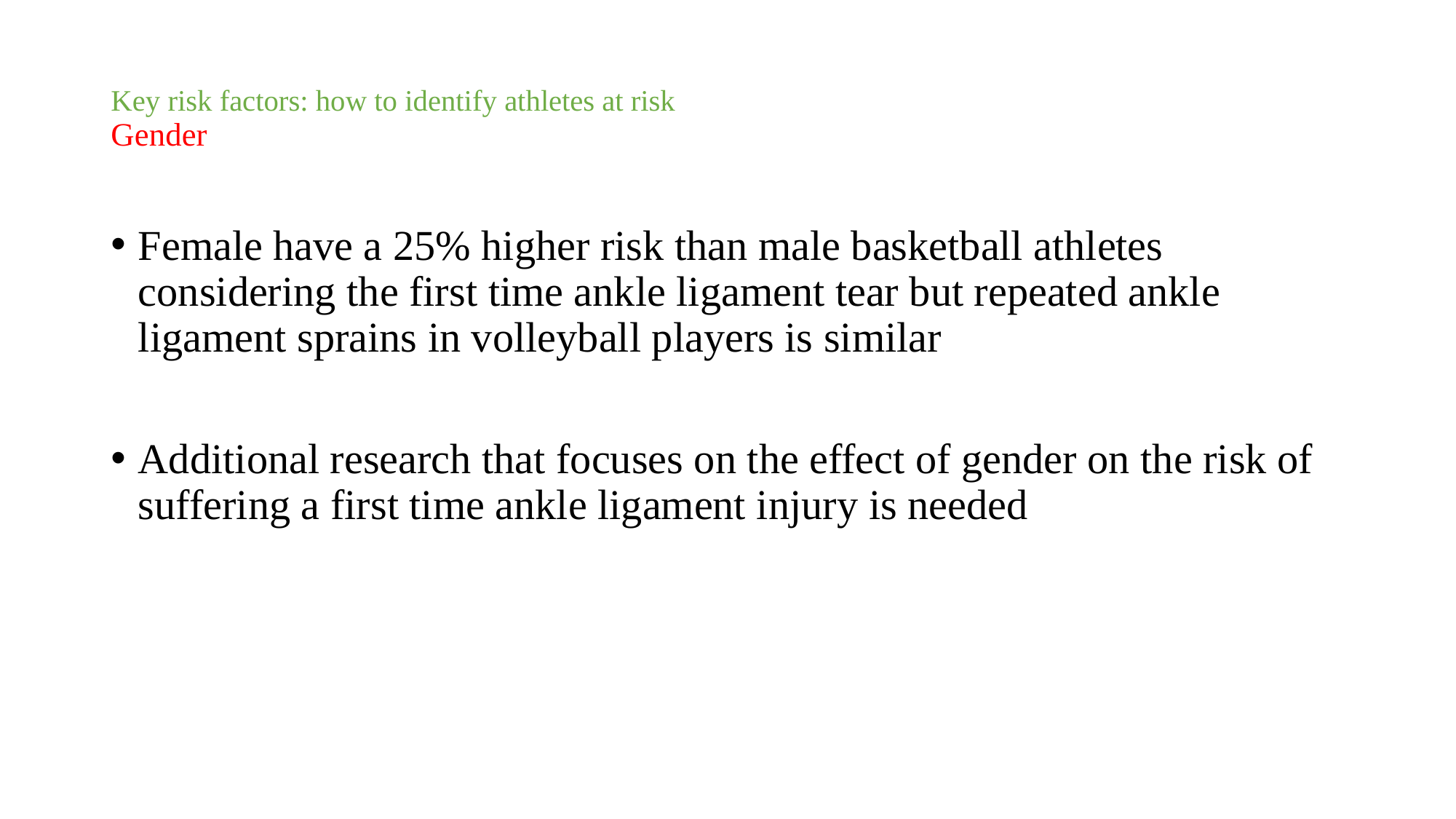

# Key risk factors: how to identify athletes at risk Gender
Female have a 25% higher risk than male basketball athletes considering the first time ankle ligament tear but repeated ankle ligament sprains in volleyball players is similar

Additional research that focuses on the effect of gender on the risk of suffering a first time ankle ligament injury is needed